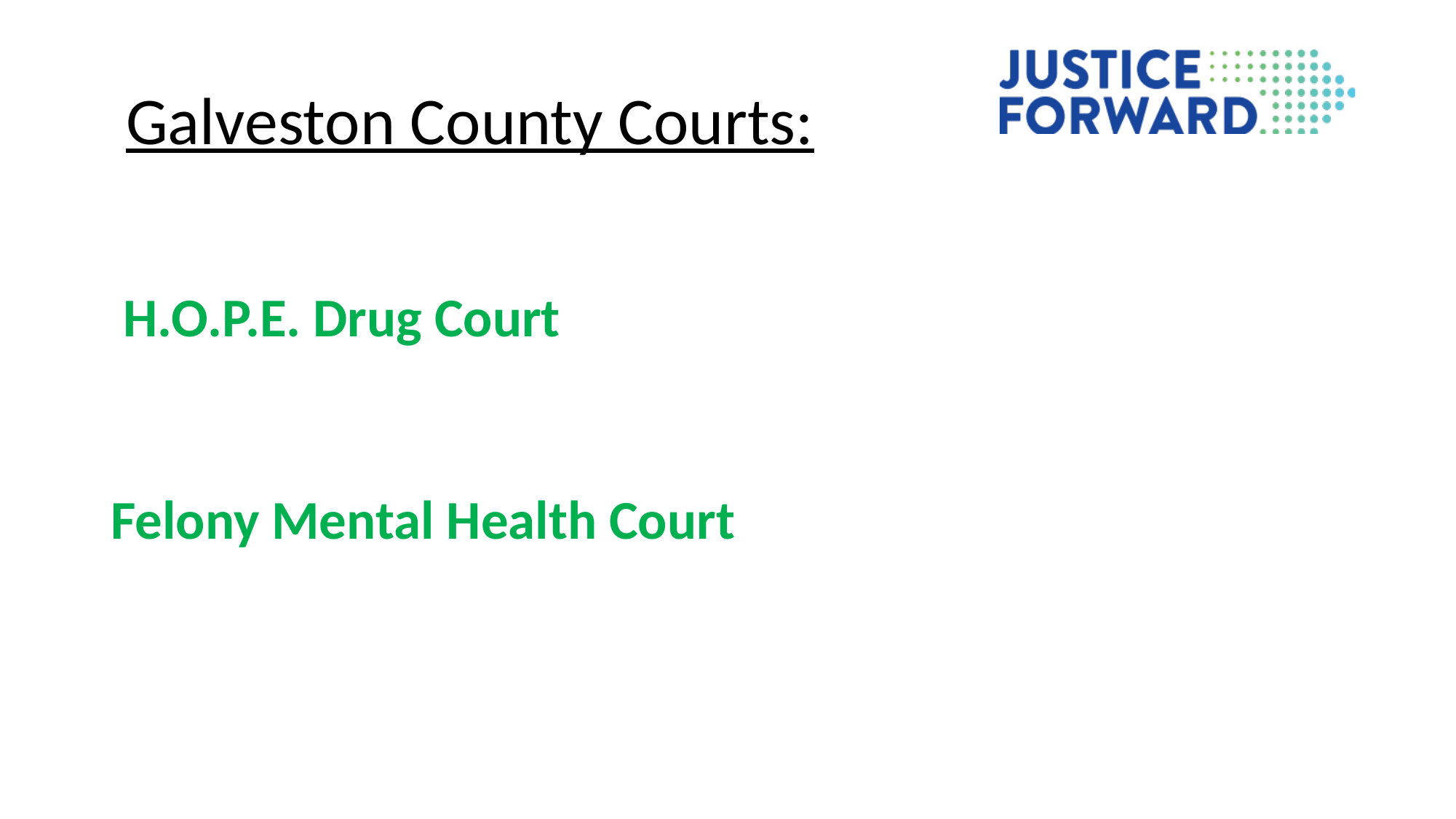

# Galveston County Courts:

 H.O.P.E. Drug Court

Felony Mental Health Court